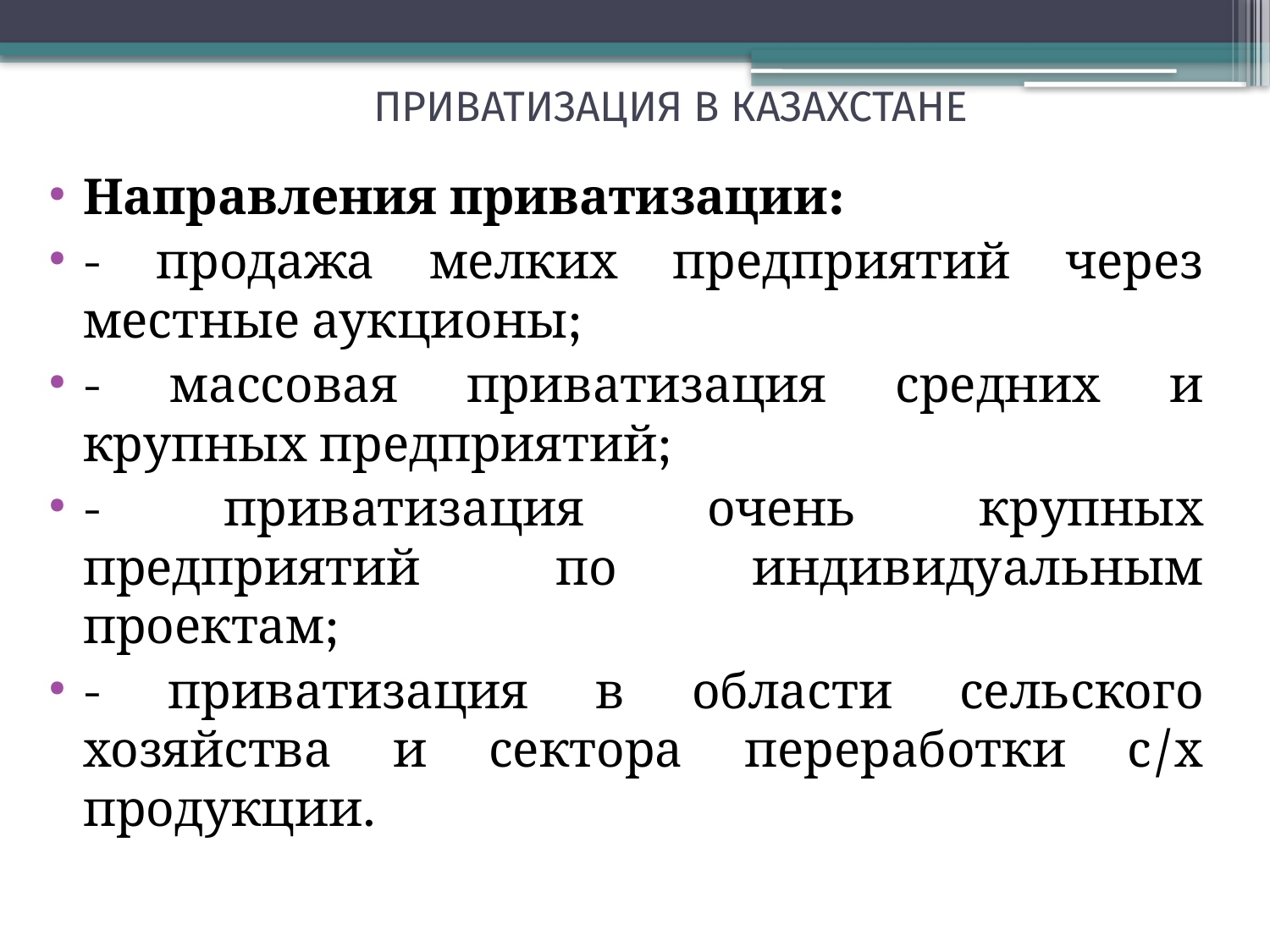

# ПРИВАТИЗАЦИЯ В КАЗАХСТАНЕ
Направления приватизации:
- продажа мелких предприятий через местные аукционы;
- массовая приватизация средних и крупных предприятий;
- приватизация очень крупных предприятий по индивидуальным проектам;
- приватизация в области сельского хозяйства и сектора переработки с/х продукции.